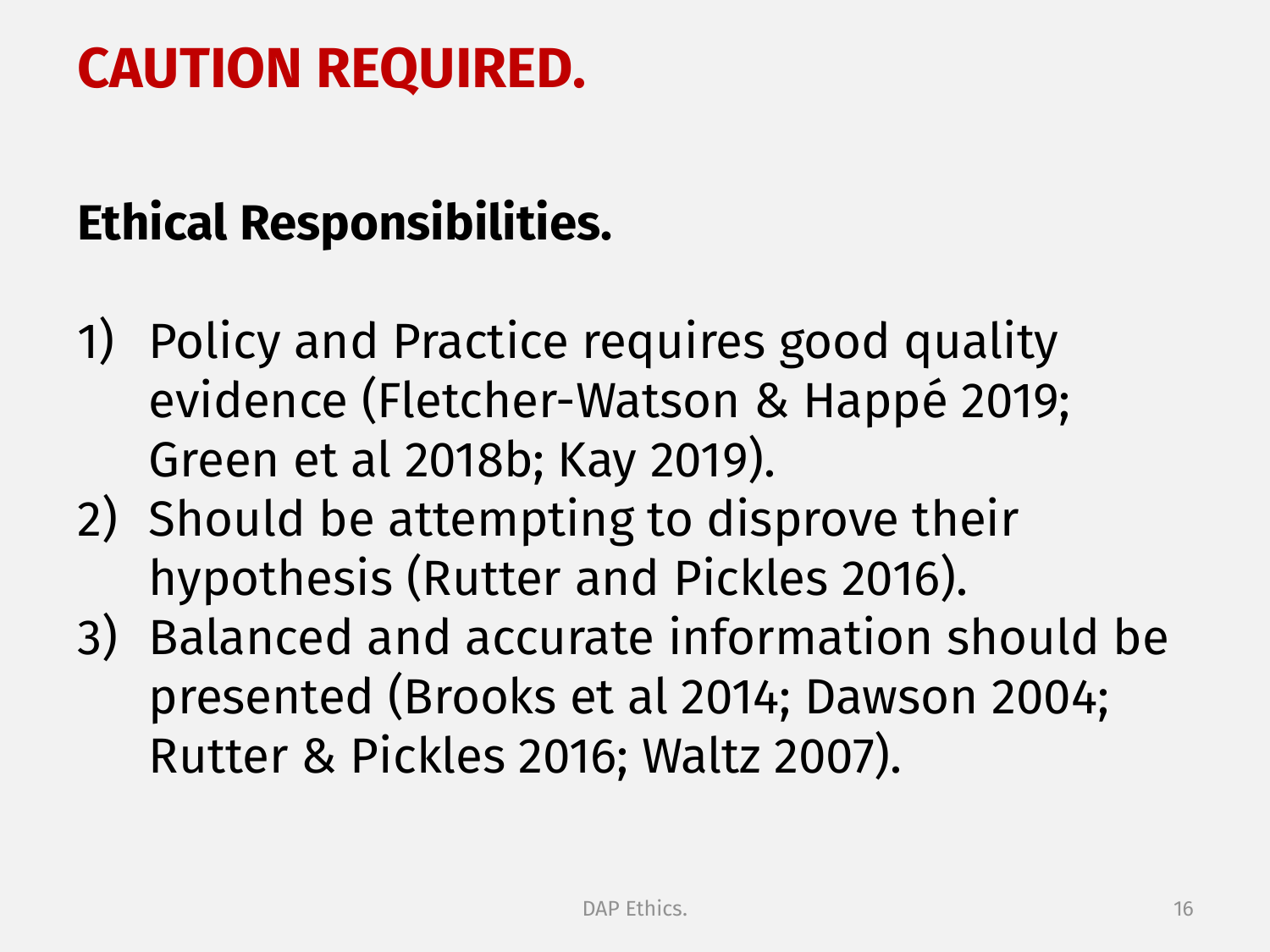

CAUTION REQUIRED.
Ethical Responsibilities.

Policy and Practice requires good quality evidence (Fletcher-Watson & Happé 2019; Green et al 2018b; Kay 2019).
Should be attempting to disprove their hypothesis (Rutter and Pickles 2016).
Balanced and accurate information should be presented (Brooks et al 2014; Dawson 2004; Rutter & Pickles 2016; Waltz 2007).
DAP Ethics.
16